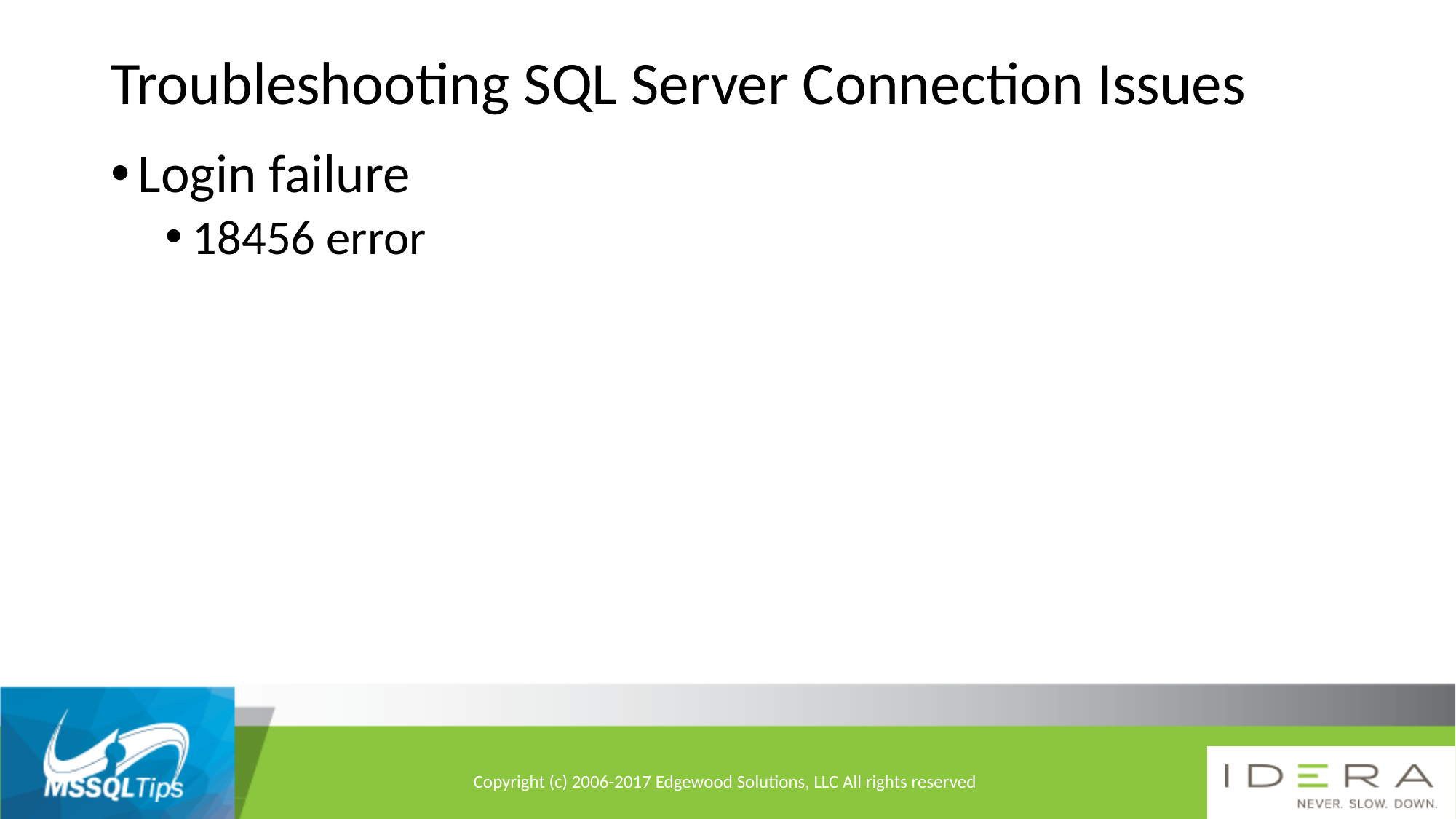

# Troubleshooting SQL Server Connection Issues
Login failure
18456 error